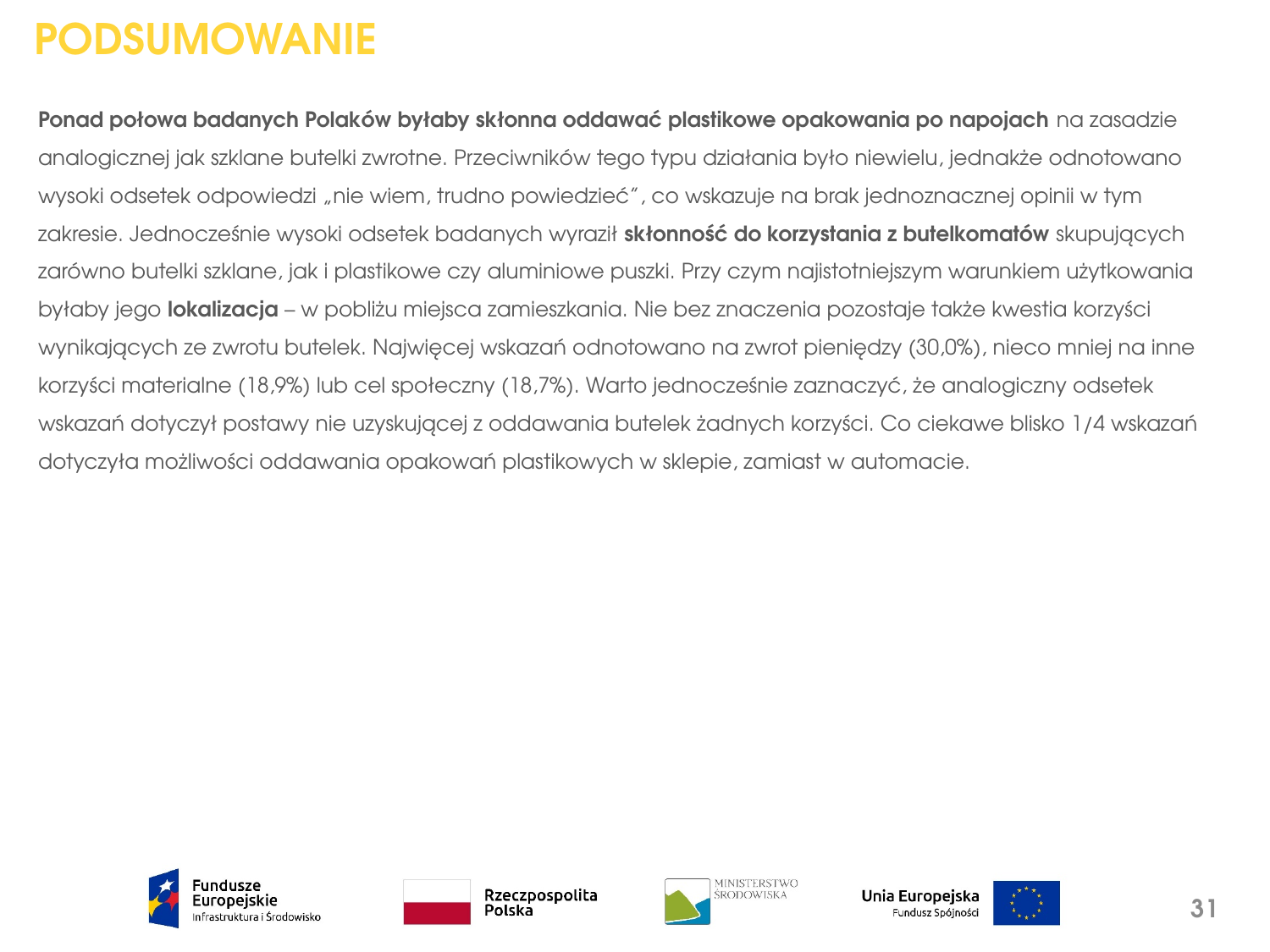

PODSUMOWANIE
Ponad połowa badanych Polaków byłaby skłonna oddawać plastikowe opakowania po napojach na zasadzie analogicznej jak szklane butelki zwrotne. Przeciwników tego typu działania było niewielu, jednakże odnotowano wysoki odsetek odpowiedzi „nie wiem, trudno powiedzieć”, co wskazuje na brak jednoznacznej opinii w tym zakresie. Jednocześnie wysoki odsetek badanych wyraził skłonność do korzystania z butelkomatów skupujących zarówno butelki szklane, jak i plastikowe czy aluminiowe puszki. Przy czym najistotniejszym warunkiem użytkowania byłaby jego lokalizacja – w pobliżu miejsca zamieszkania. Nie bez znaczenia pozostaje także kwestia korzyści wynikających ze zwrotu butelek. Najwięcej wskazań odnotowano na zwrot pieniędzy (30,0%), nieco mniej na inne korzyści materialne (18,9%) lub cel społeczny (18,7%). Warto jednocześnie zaznaczyć, że analogiczny odsetek wskazań dotyczył postawy nie uzyskującej z oddawania butelek żadnych korzyści. Co ciekawe blisko 1/4 wskazań dotyczyła możliwości oddawania opakowań plastikowych w sklepie, zamiast w automacie.
31